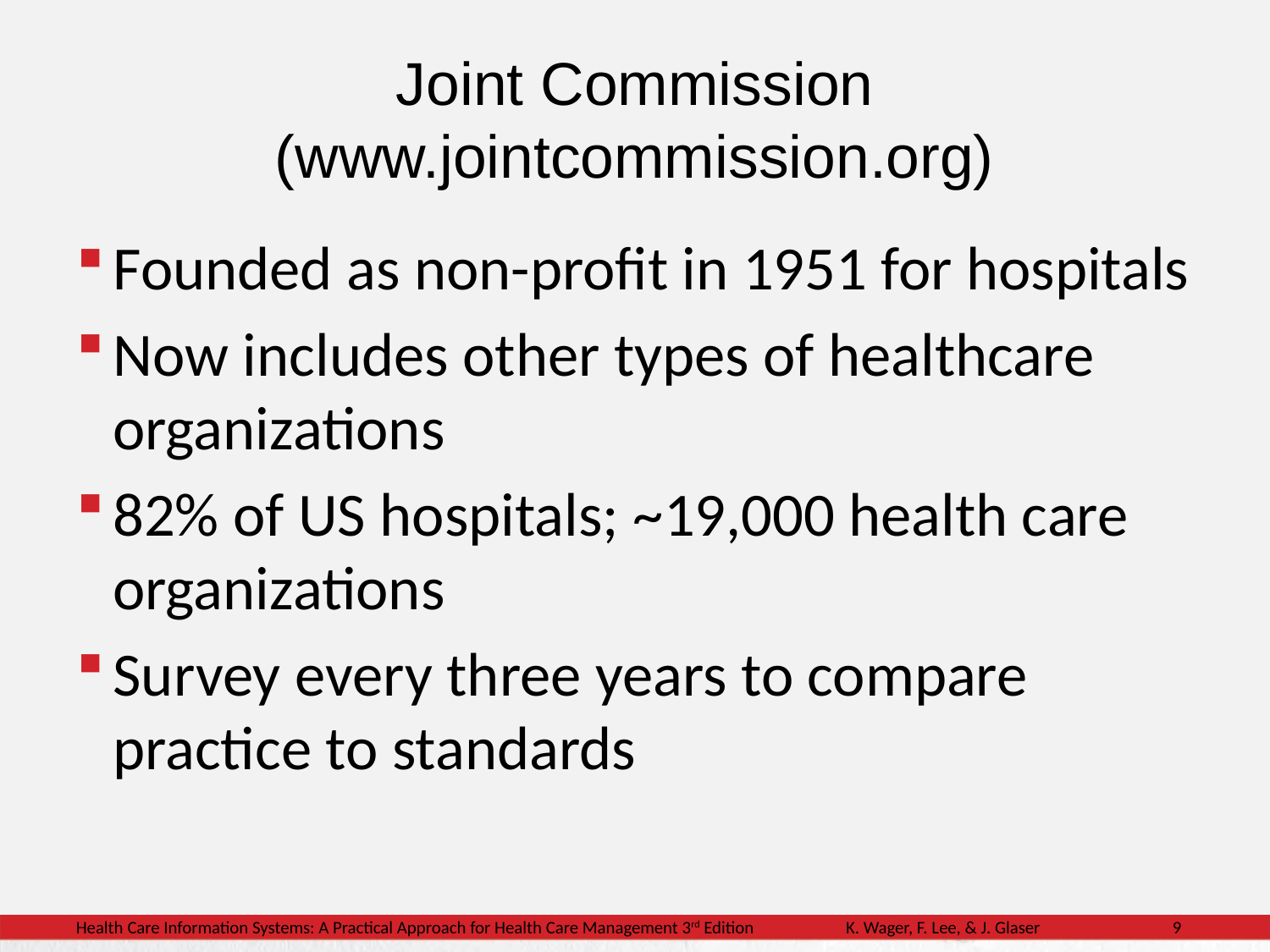

# Joint Commission (www.jointcommission.org)
Founded as non-profit in 1951 for hospitals
Now includes other types of healthcare organizations
82% of US hospitals; ~19,000 health care organizations
Survey every three years to compare practice to standards